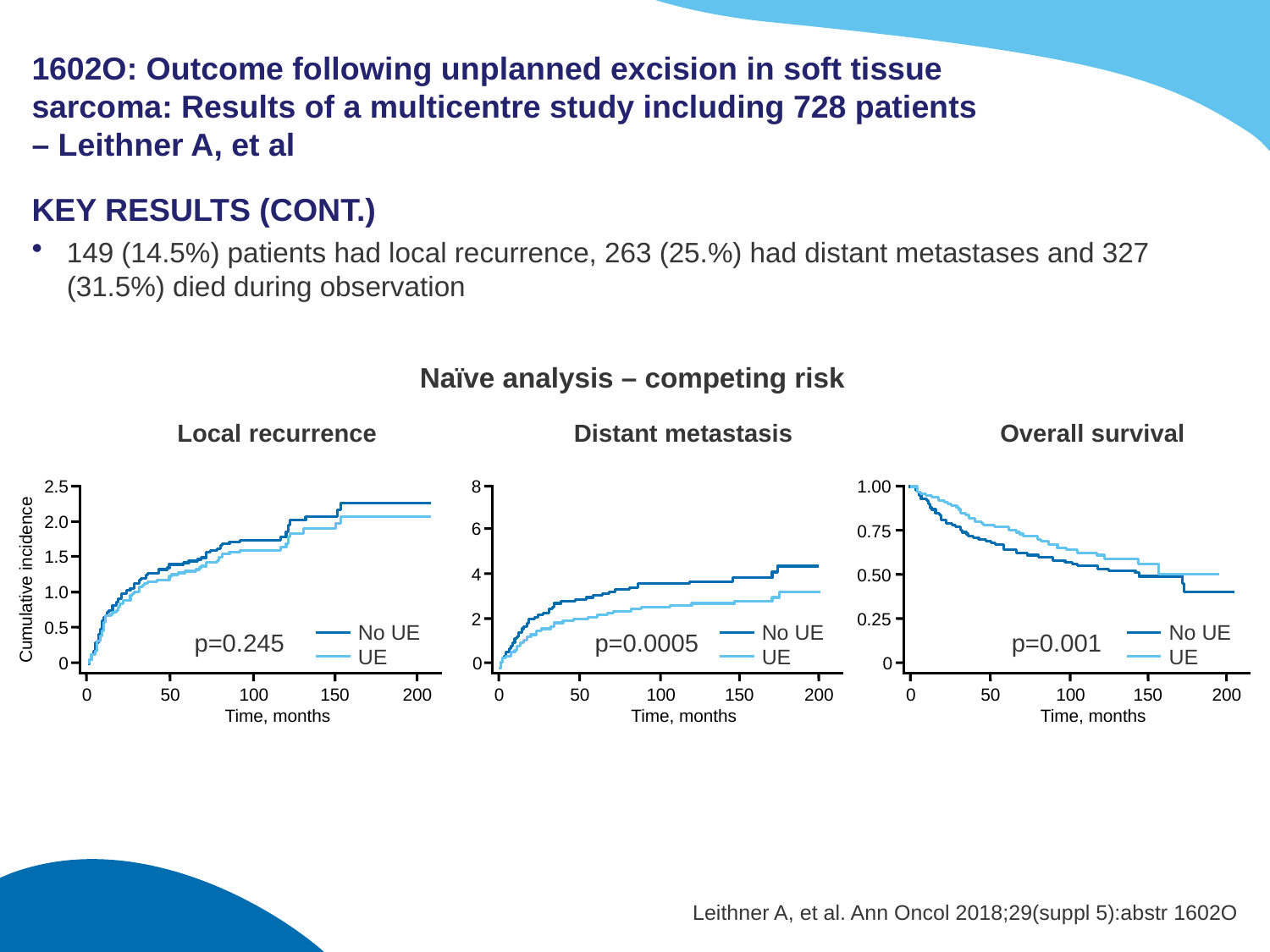

# 1602O: Outcome following unplanned excision in soft tissue sarcoma: Results of a multicentre study including 728 patients – Leithner A, et al
KEY RESULTS (CONT.)
149 (14.5%) patients had local recurrence, 263 (25.%) had distant metastases and 327 (31.5%) died during observation
Naïve analysis – competing risk
Local recurrence
Distant metastasis
Overall survival
2.5

2.0
1.5
Cumulative incidence
1.0
0.5
0
0
50
100
150
200

Time, months
8

6
4
2
0
0
50
100
150
200

Time, months
1.00

0.75
0.50
0.25
0
0
50
100
150
200

Time, months

No UE
UE
No UE
UE
No UE
UE
p=0.245
p=0.0005
p=0.001
Leithner A, et al. Ann Oncol 2018;29(suppl 5):abstr 1602O